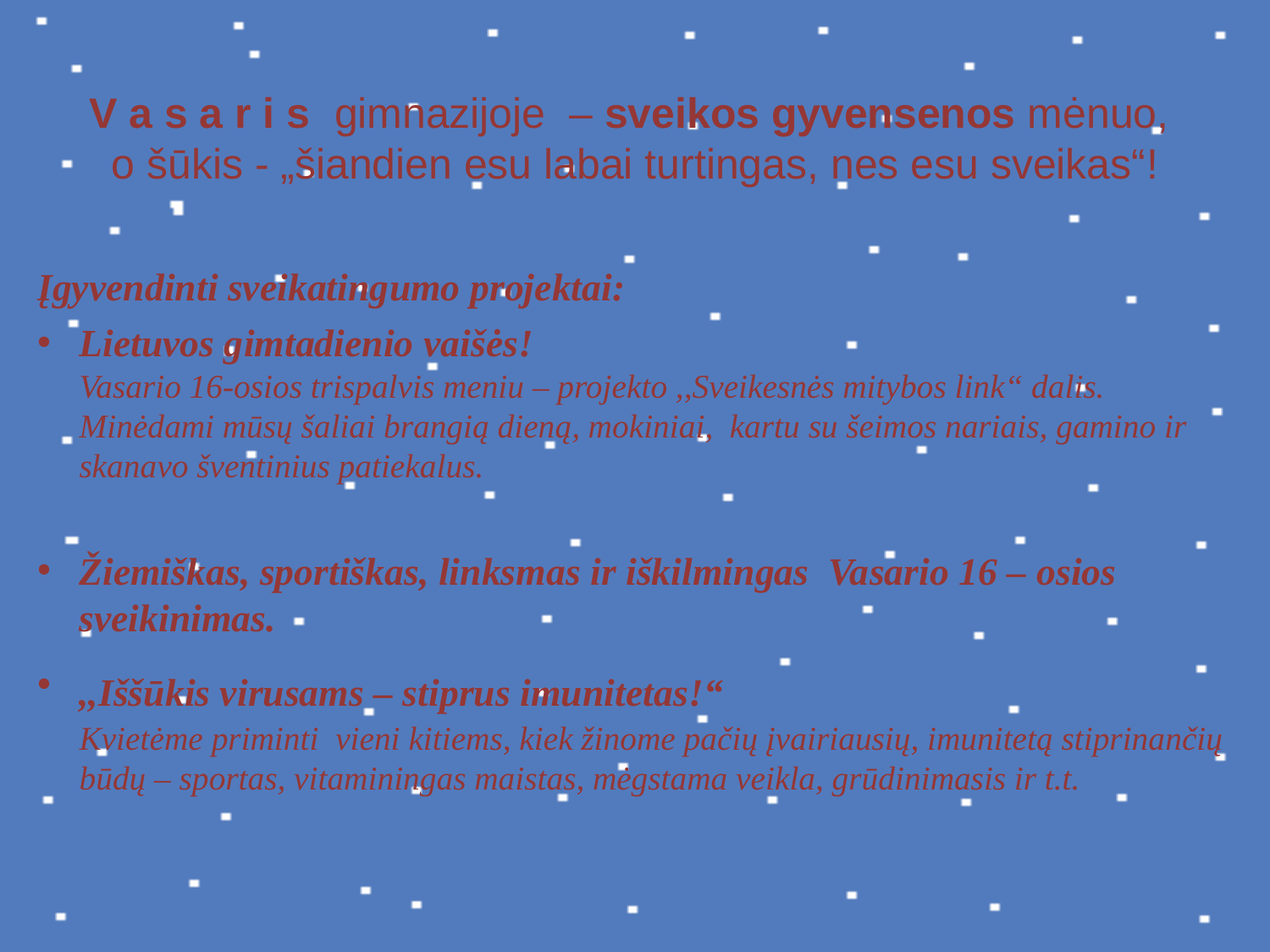

# V a s a r i s  gimnazijoje  – sveikos gyvensenos mėnuo, o šūkis - „šiandien esu labai turtingas, nes esu sveikas“!

Įgyvendinti sveikatingumo projektai:
Lietuvos gimtadienio vaišės!
Vasario 16-osios trispalvis meniu – projekto ,,Sveikesnės mitybos link“ dalis.
Minėdami mūsų šaliai brangią dieną, mokiniai,  kartu su šeimos nariais, gamino ir skanavo šventinius patiekalus.

Žiemiškas, sportiškas, linksmas ir iškilmingas  Vasario 16 – osios sveikinimas.
,,Iššūkis virusams – stiprus imunitetas!“
Kvietėme priminti  vieni kitiems, kiek žinome pačių įvairiausių, imunitetą stiprinančių būdų – sportas, vitaminingas maistas, mėgstama veikla, grūdinimasis ir t.t.